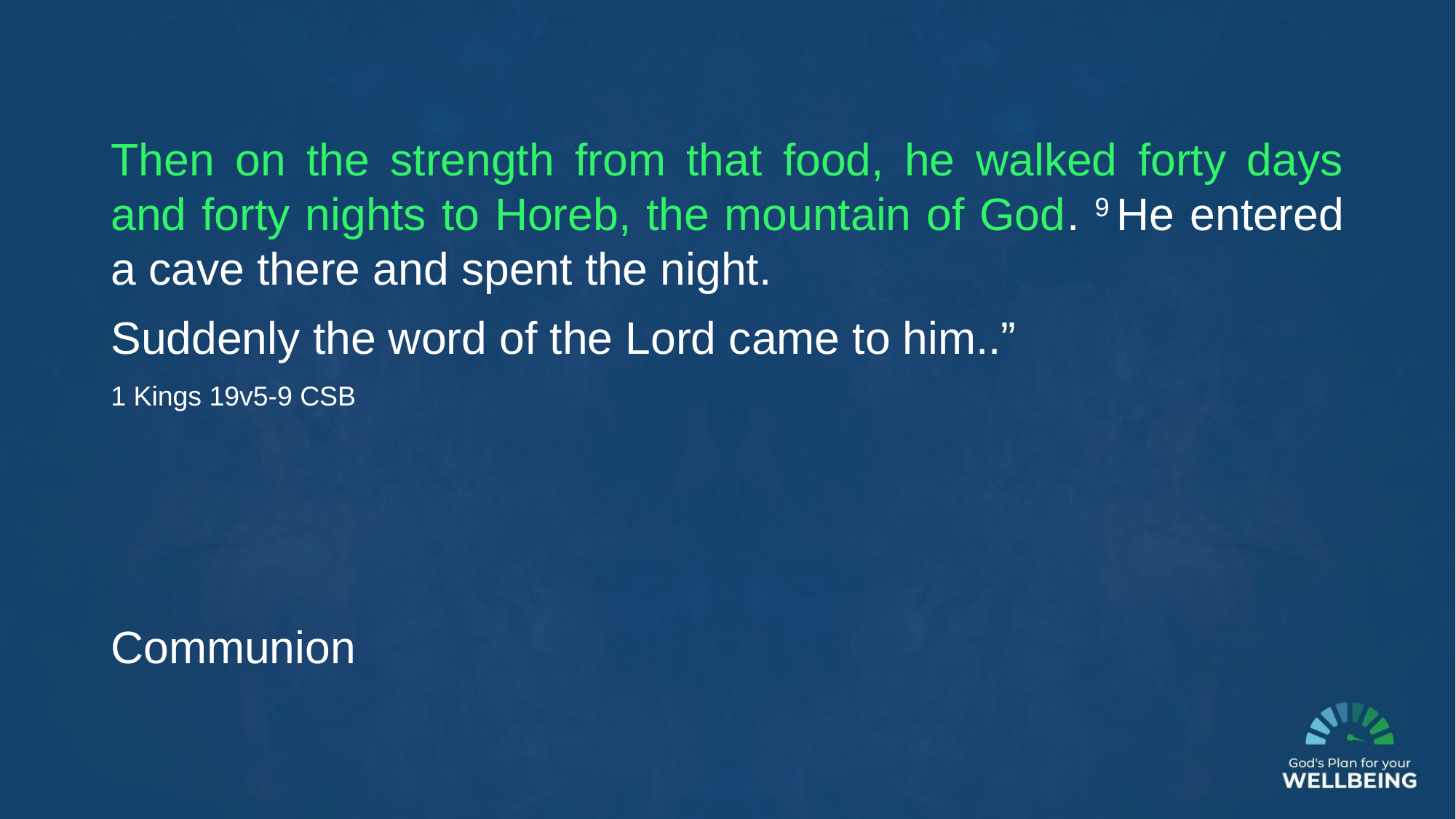

Then on the strength from that food, he walked forty days and forty nights to Horeb, the mountain of God. 9 He entered a cave there and spent the night.
Suddenly the word of the Lord came to him..”
1 Kings 19v5-9 CSB

Communion